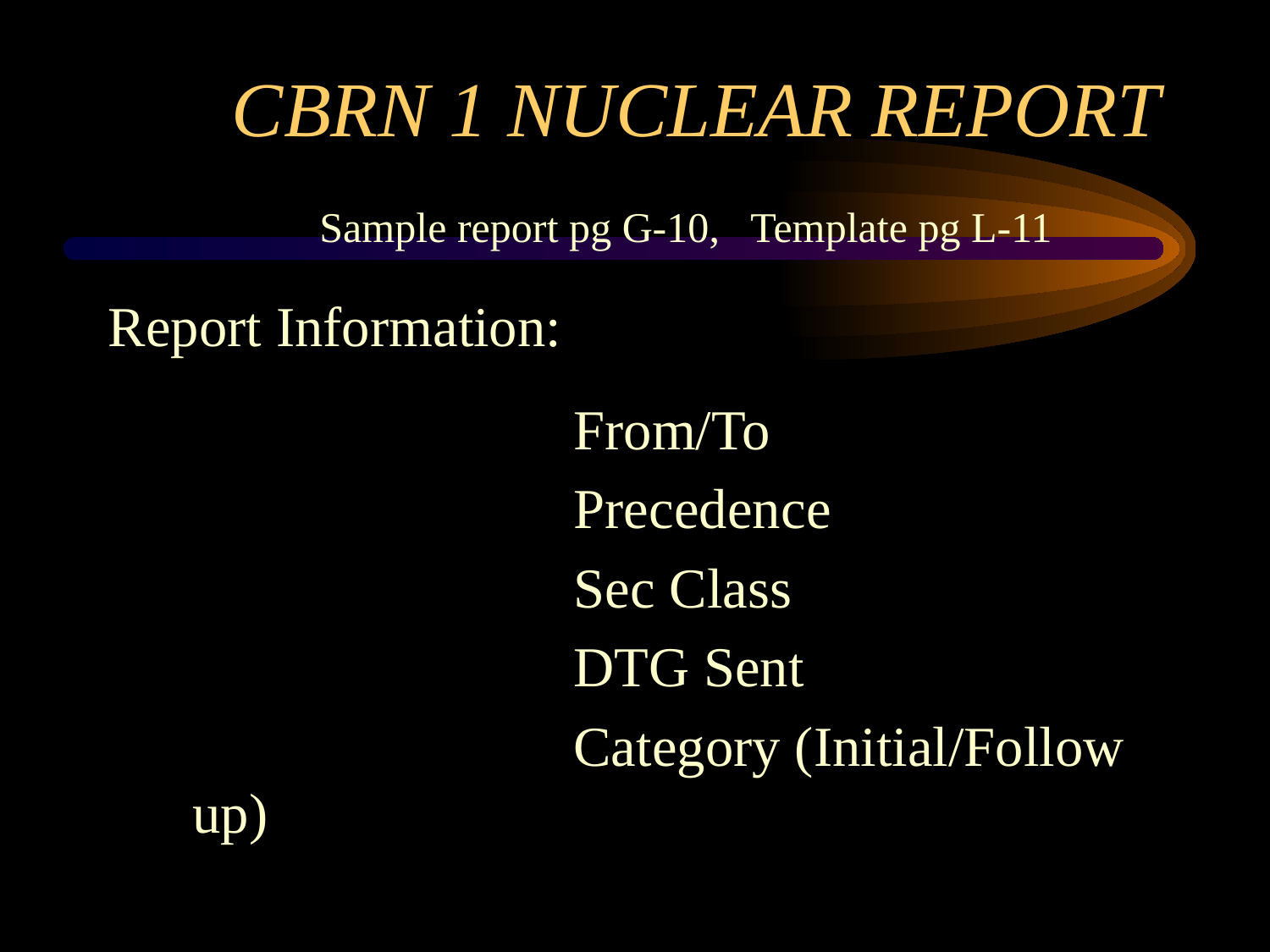

# CBRN 1 NUCLEAR REPORT
		Sample report pg G-10,   Template pg L-11

Report Information:

				From/To
				Precedence
				Sec Class
				DTG Sent
				Category (Initial/Follow up)